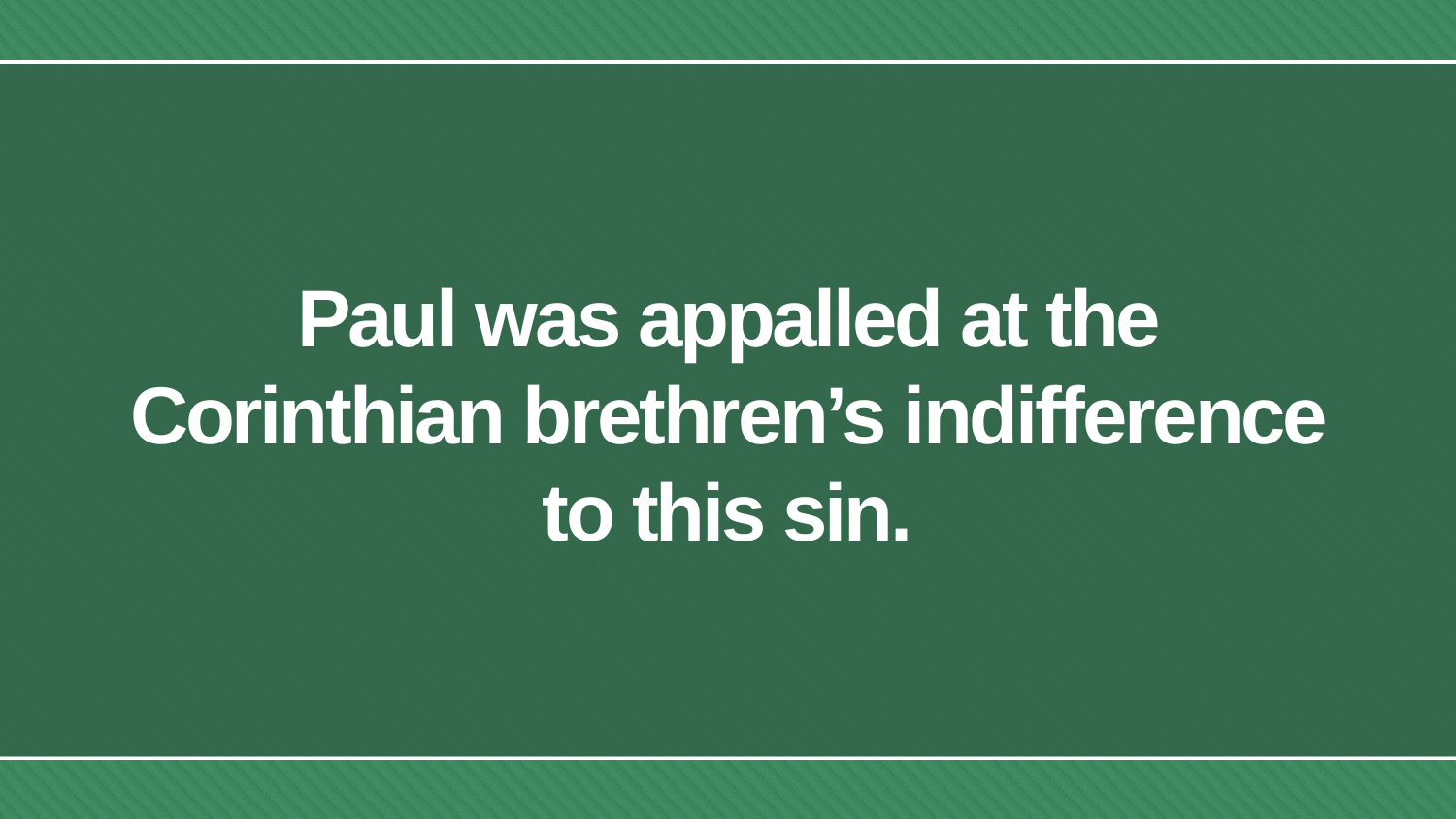

# Paul was appalled at the Corinthian brethren’s indifference to this sin.